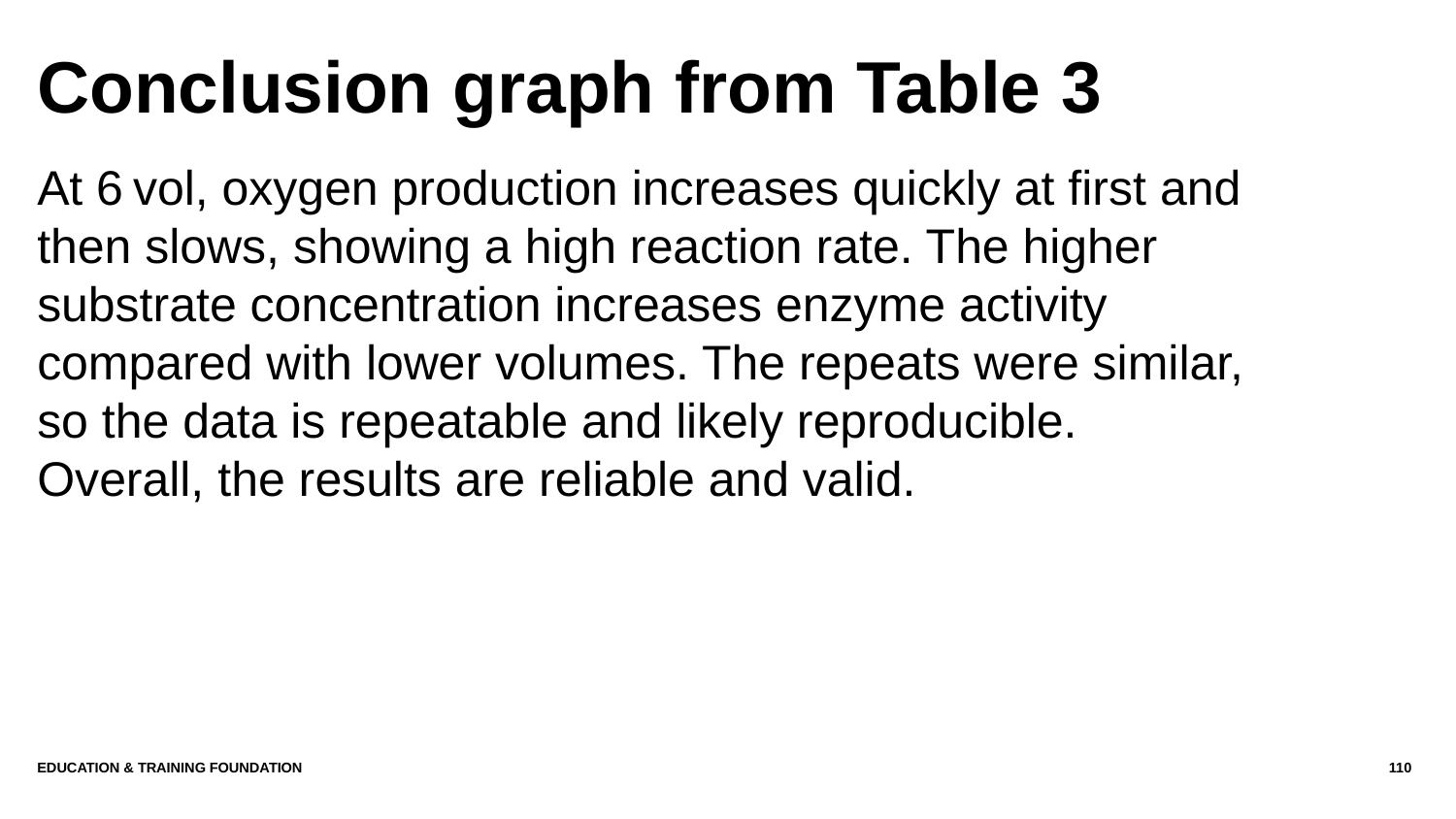

# Conclusion graph from Table 3
At 6 vol, oxygen production increases quickly at first and then slows, showing a high reaction rate. The higher substrate concentration increases enzyme activity compared with lower volumes. The repeats were similar, so the data is repeatable and likely reproducible. Overall, the results are reliable and valid.
Education & Training Foundation
110